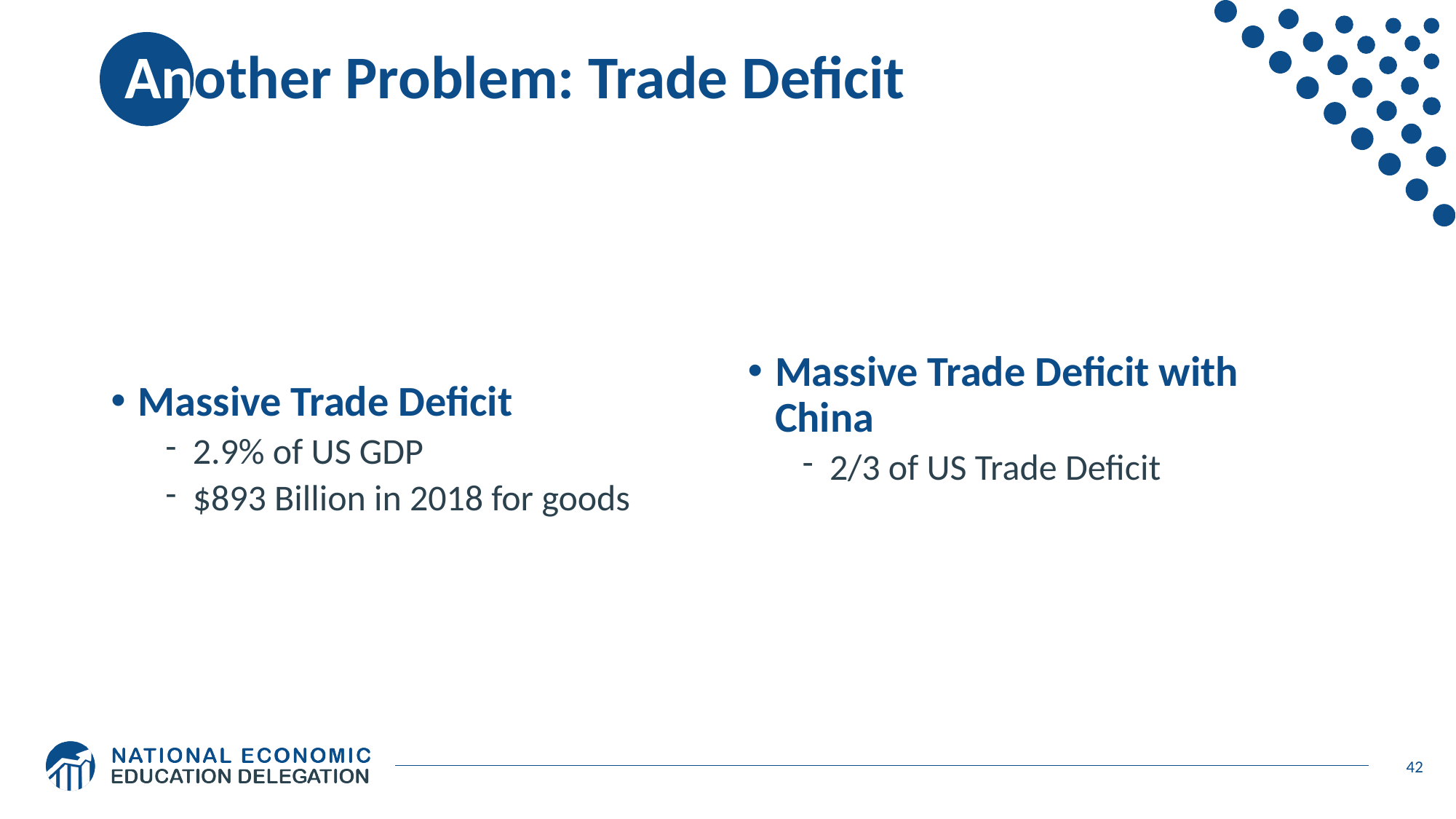

# Another Problem: Trade Deficit
Massive Trade Deficit
2.9% of US GDP
$893 Billion in 2018 for goods
Massive Trade Deficit with China
2/3 of US Trade Deficit

42